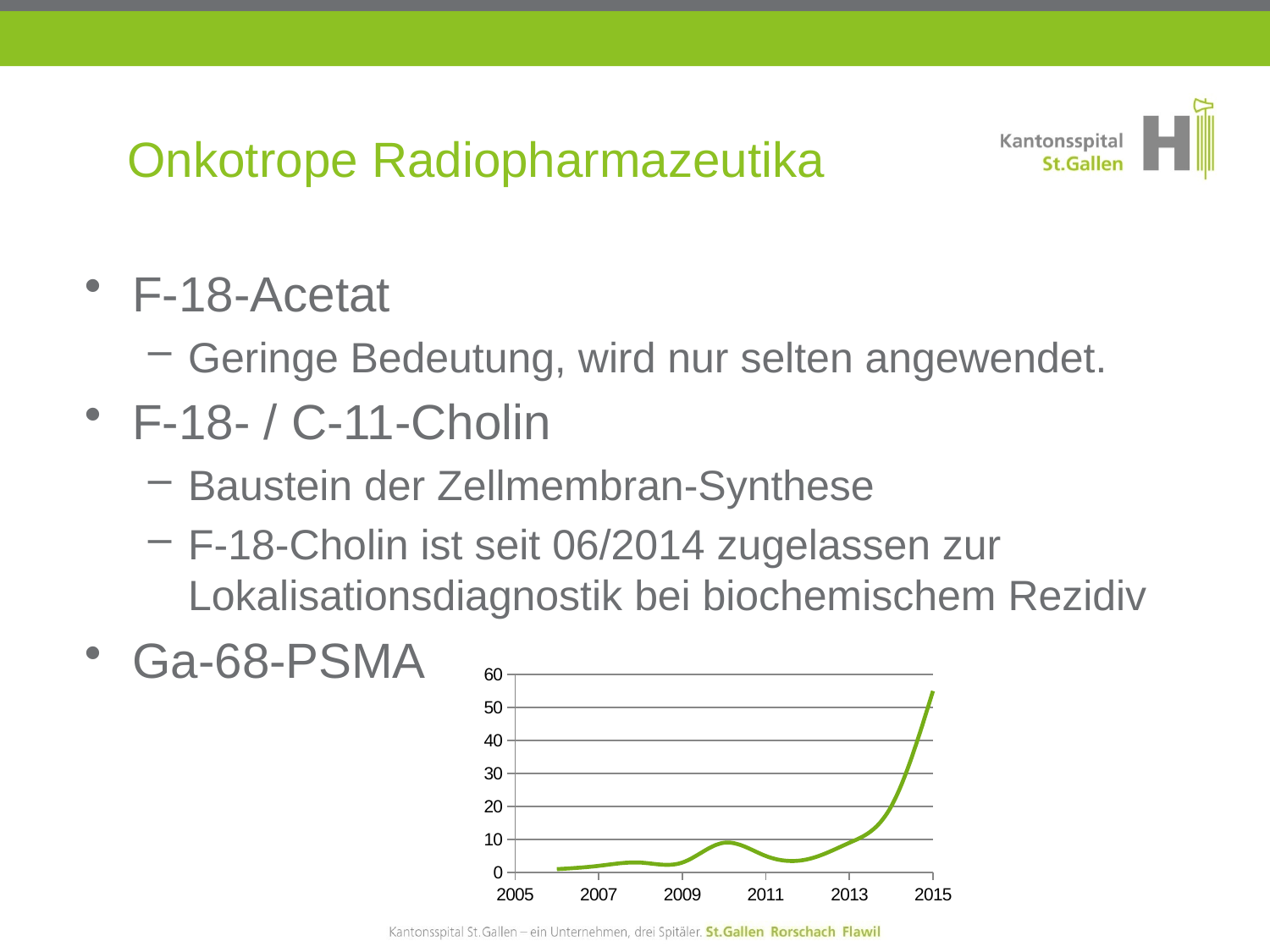

Onkotrope Radiopharmazeutika
F-18-Acetat
Geringe Bedeutung, wird nur selten angewendet.
F-18- / C-11-Cholin
Baustein der Zellmembran-Synthese
F-18-Cholin ist seit 06/2014 zugelassen zur Lokalisationsdiagnostik bei biochemischem Rezidiv
Ga-68-PSMA

### Chart

| Category |  |
|---|---|